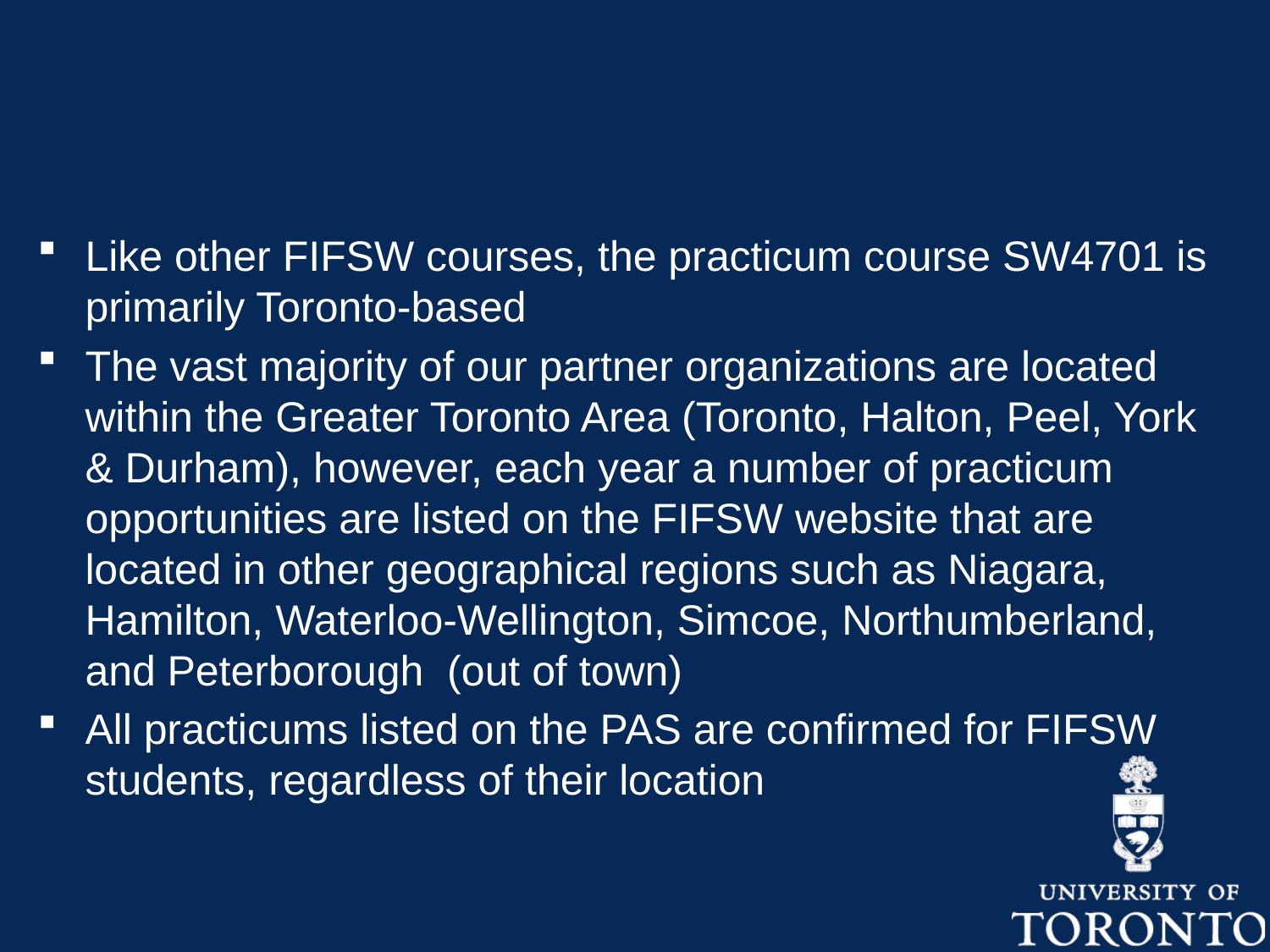

#
Like other FIFSW courses, the practicum course SW4701 is primarily Toronto-based
The vast majority of our partner organizations are located within the Greater Toronto Area (Toronto, Halton, Peel, York & Durham), however, each year a number of practicum opportunities are listed on the FIFSW website that are located in other geographical regions such as Niagara, Hamilton, Waterloo-Wellington, Simcoe, Northumberland, and Peterborough  (out of town)
All practicums listed on the PAS are confirmed for FIFSW students, regardless of their location